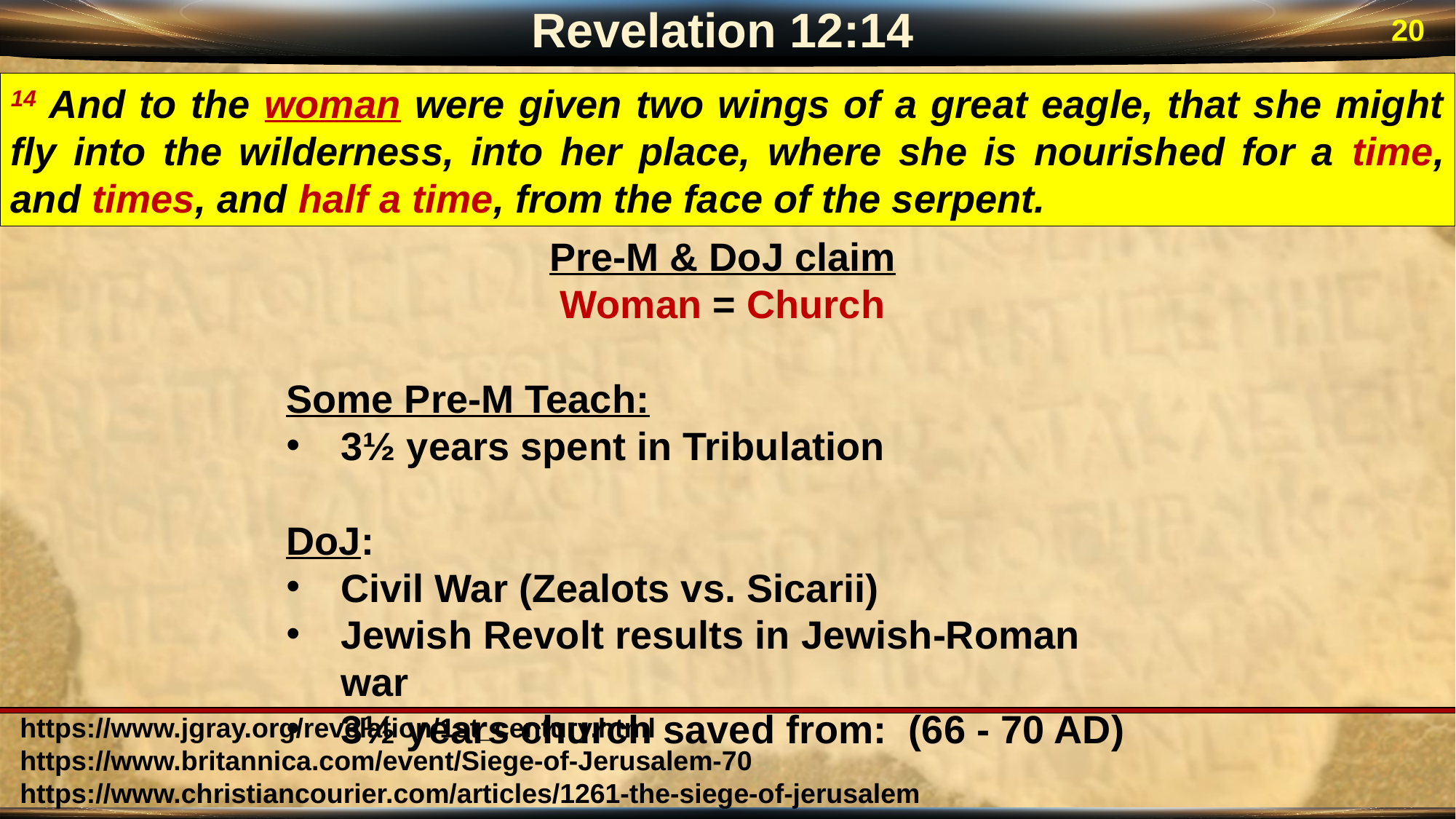

Revelation 12:14
20
14 And to the woman were given two wings of a great eagle, that she might fly into the wilderness, into her place, where she is nourished for a time, and times, and half a time, from the face of the serpent.
Pre-M & DoJ claim
Woman = Church

Some Pre-M Teach:
3½ years spent in Tribulation

DoJ:
Civil War (Zealots vs. Sicarii)
Jewish Revolt results in Jewish-Roman war
3½ years church saved from:  (66 - 70 AD)
https://www.jgray.org/revelation/1st_century.html
https://www.britannica.com/event/Siege-of-Jerusalem-70
https://www.christiancourier.com/articles/1261-the-siege-of-jerusalem